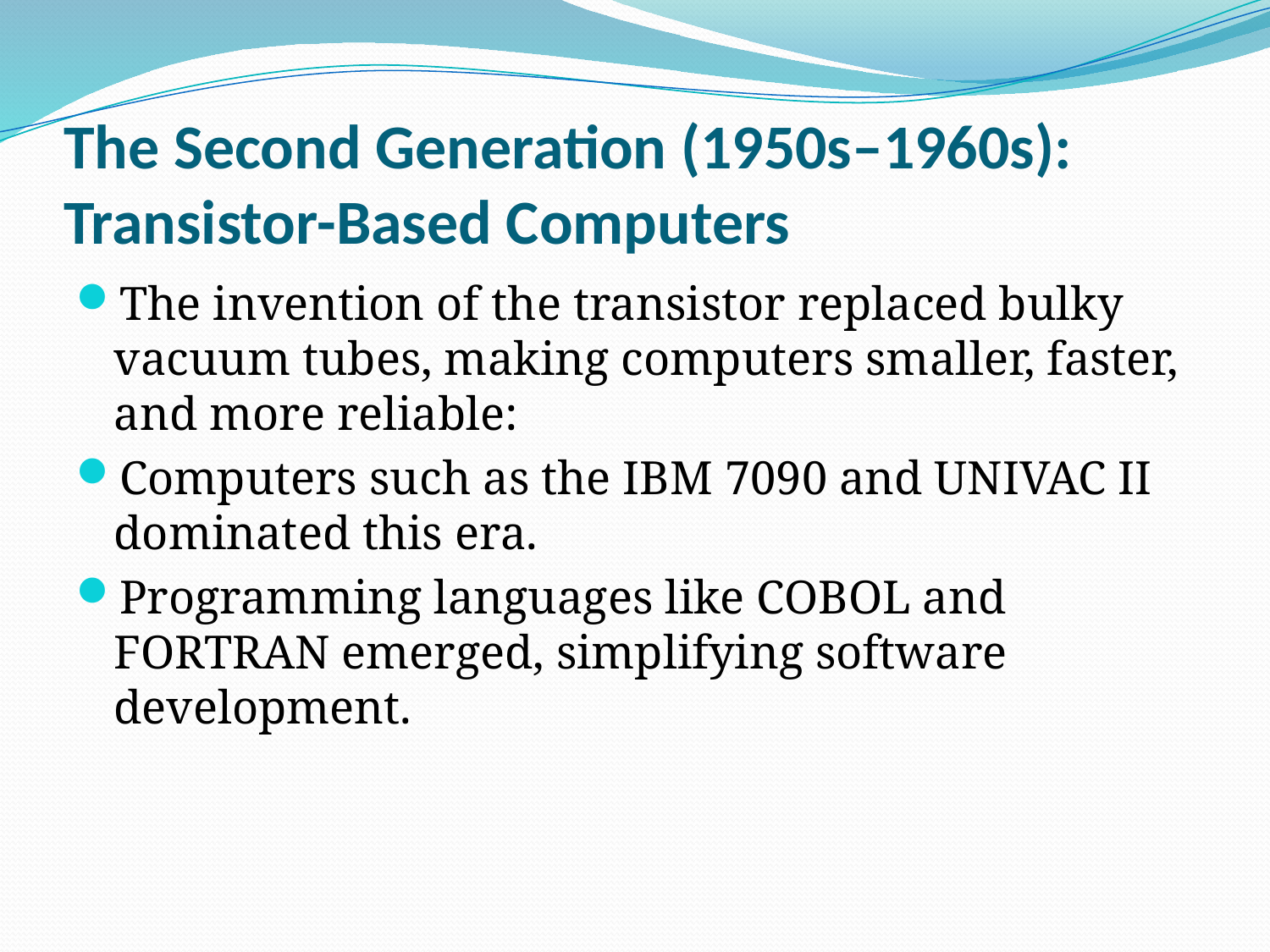

# The Second Generation (1950s–1960s): Transistor-Based Computers
The invention of the transistor replaced bulky vacuum tubes, making computers smaller, faster, and more reliable:
Computers such as the IBM 7090 and UNIVAC II dominated this era.
Programming languages like COBOL and FORTRAN emerged, simplifying software development.